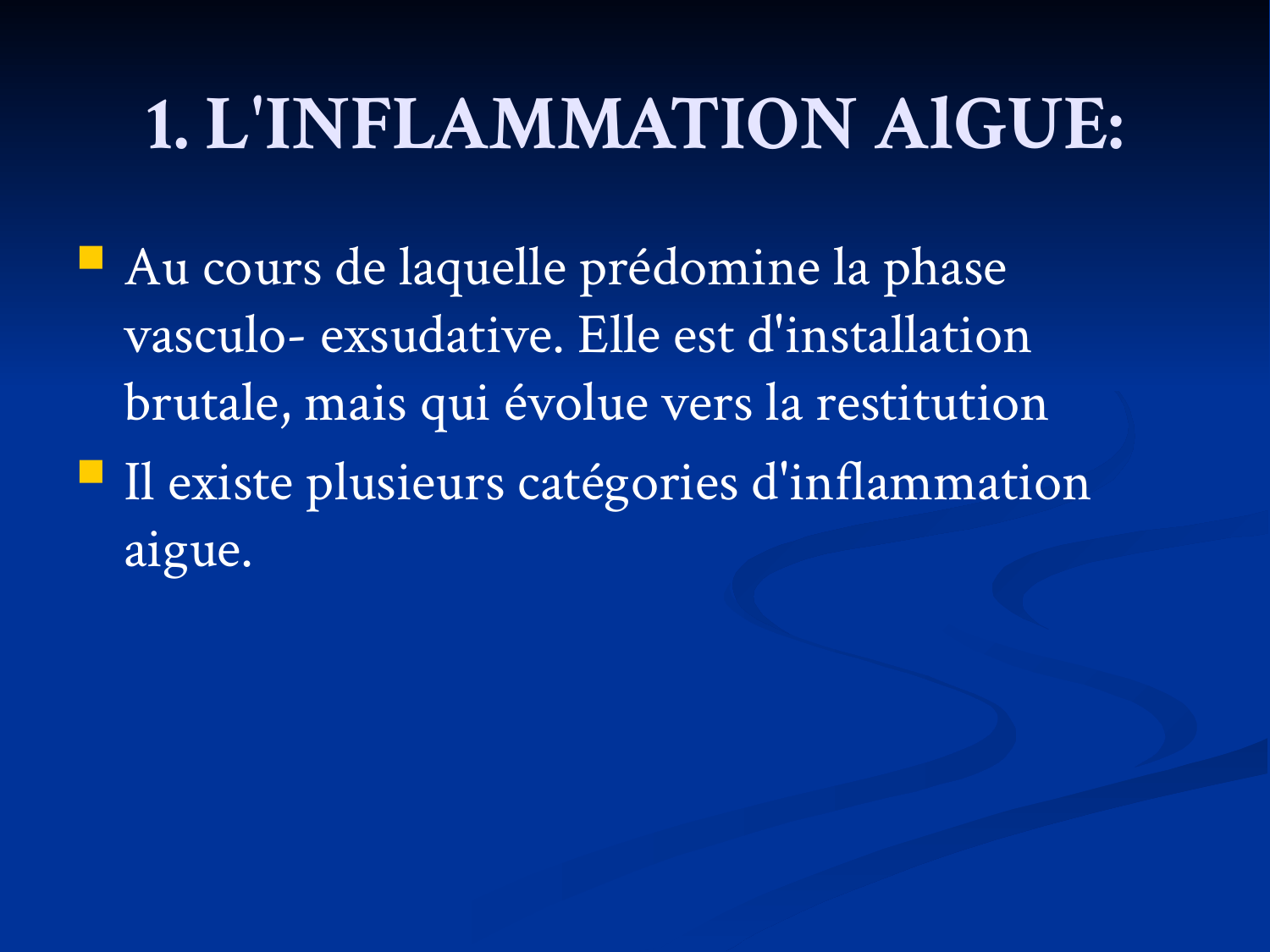

# 1. L'INFLAMMATION AlGUE:
Au cours de laquelle prédomine la phase vasculo- exsudative. Elle est d'installation brutale, mais qui évolue vers la restitution
Il existe plusieurs catégories d'inflammation aigue.